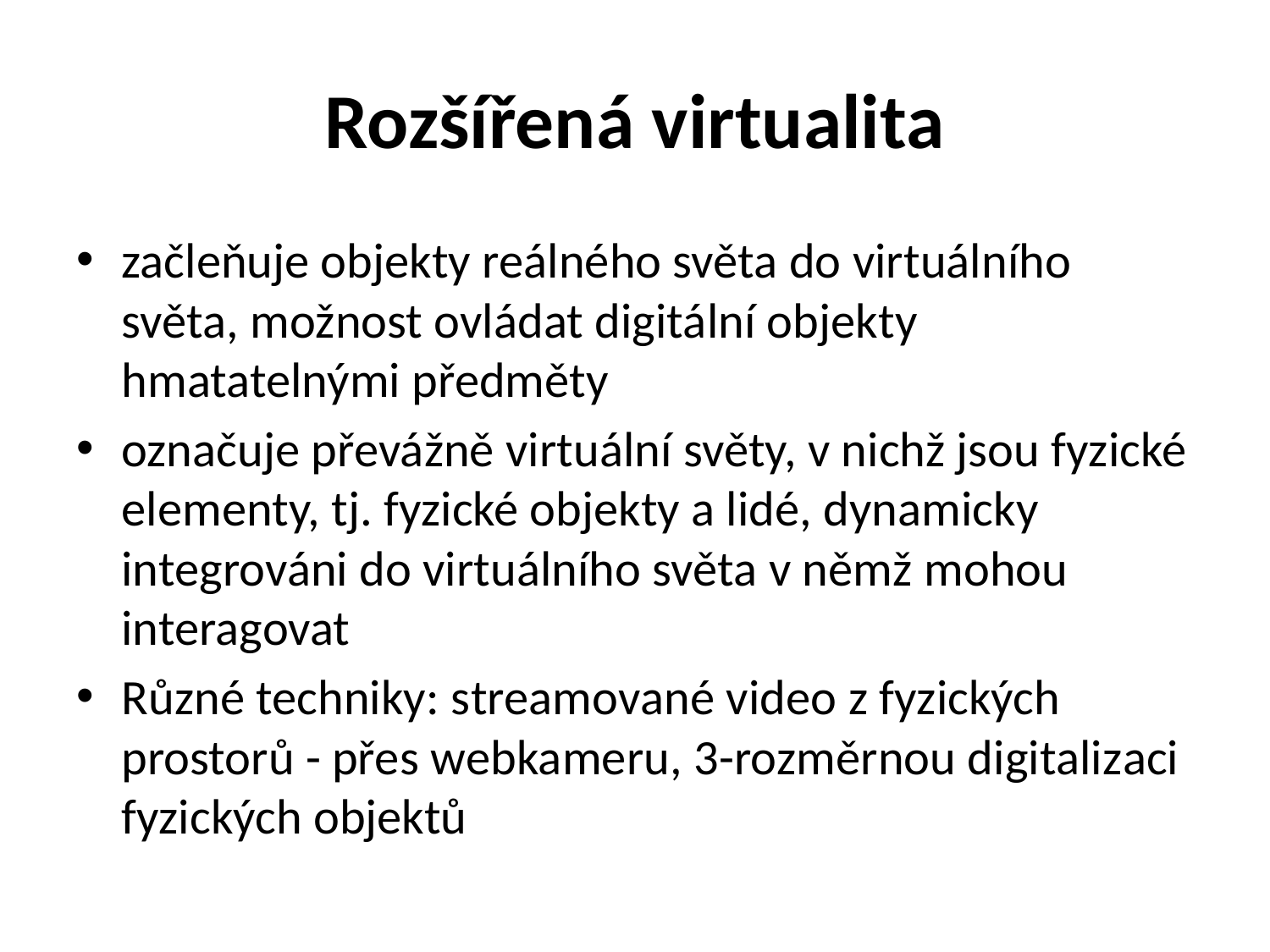

# Rozšířená virtualita
začleňuje objekty reálného světa do virtuálního světa, možnost ovládat digitální objekty hmatatelnými předměty
označuje převážně virtuální světy, v nichž jsou fyzické elementy, tj. fyzické objekty a lidé, dynamicky integrováni do virtuálního světa v němž mohou interagovat
Různé techniky: streamované video z fyzických prostorů - přes webkameru, 3-rozměrnou digitalizaci fyzických objektů